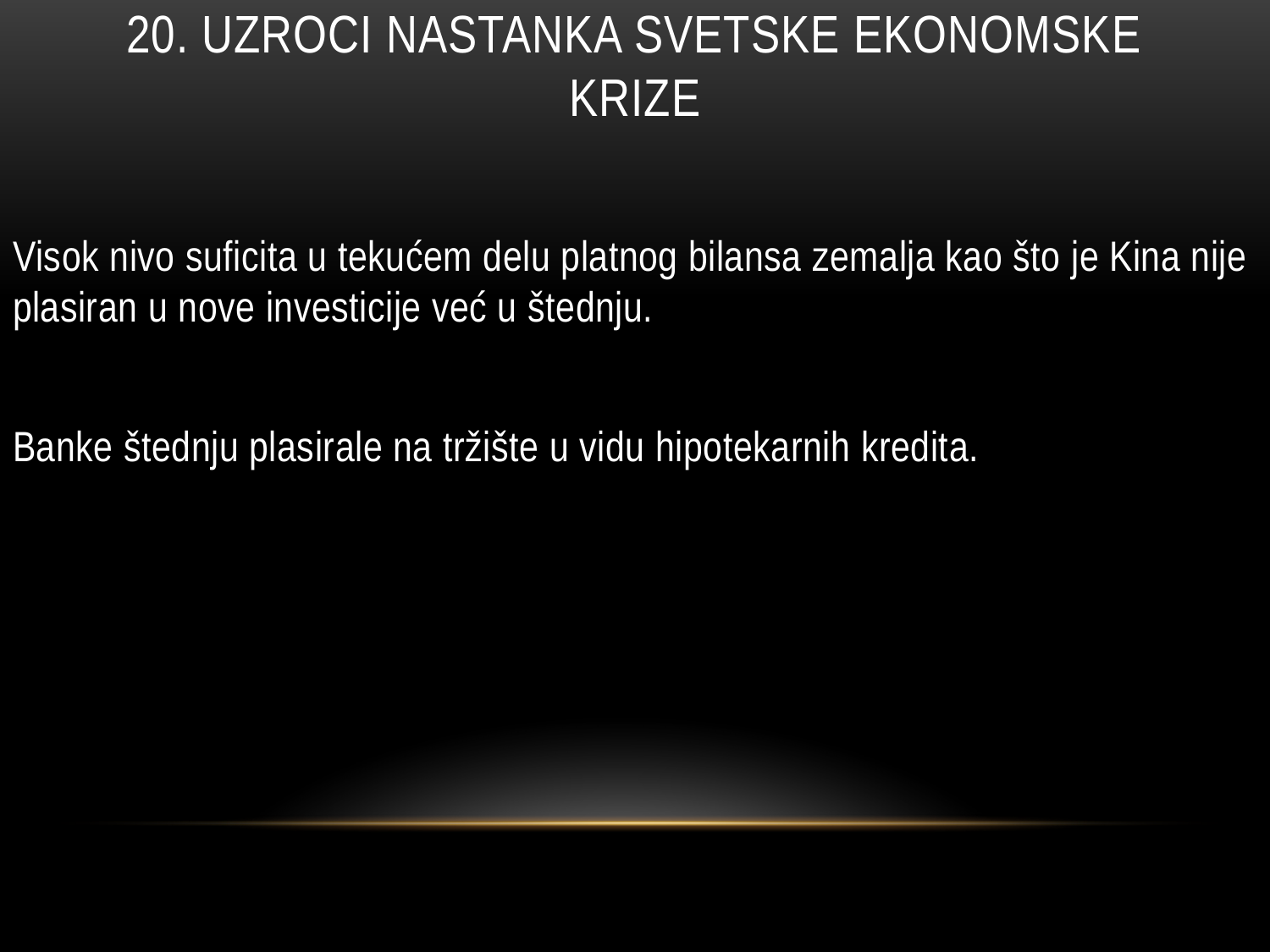

# 20. Uzroci nastanka svetske ekonomske krize
Visok nivo suficita u tekućem delu platnog bilansa zemalja kao što je Kina nije plasiran u nove investicije već u štednju.

Banke štednju plasirale na tržište u vidu hipotekarnih kredita.